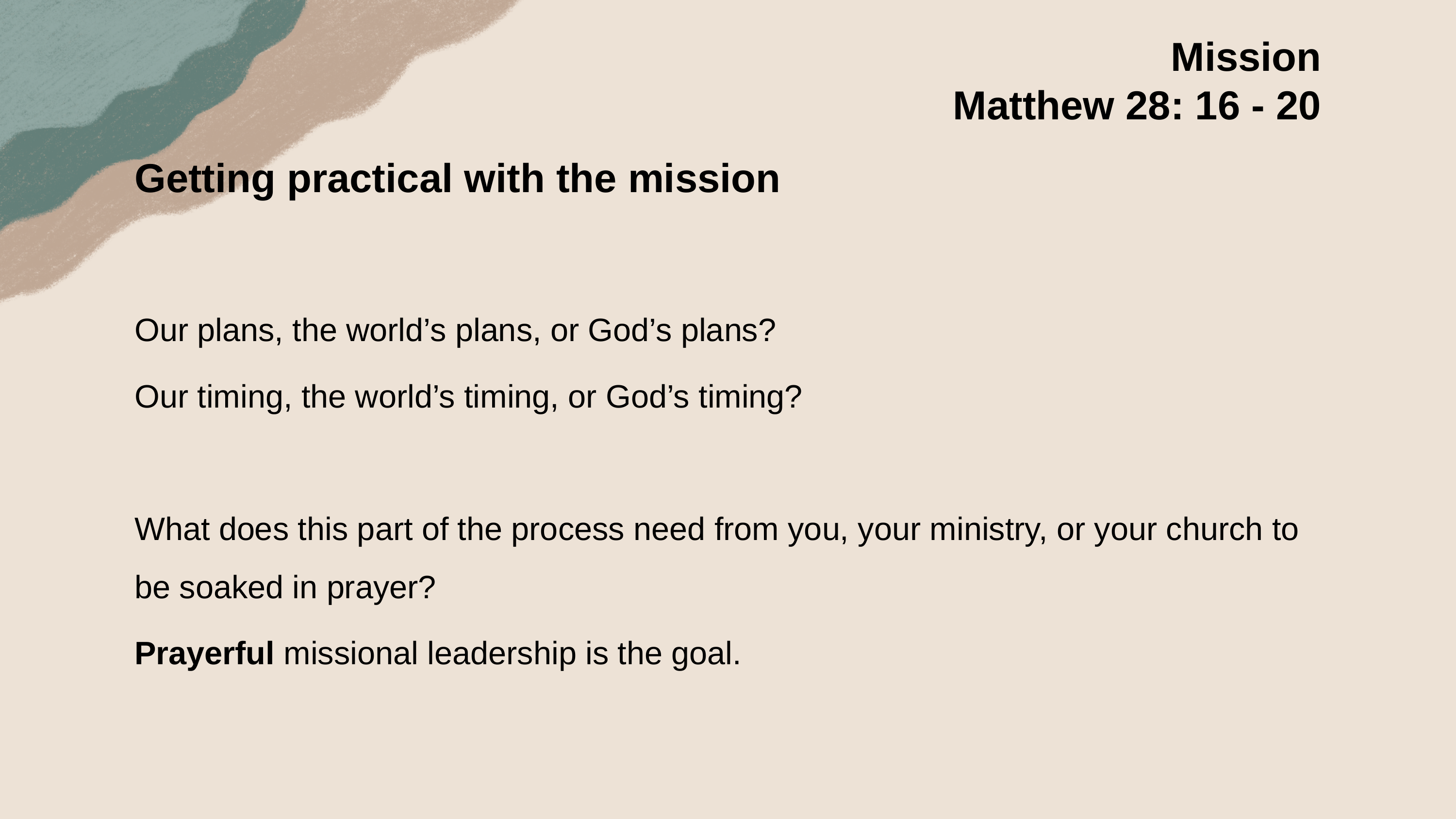

Mission
Matthew 28: 16 - 20
Getting practical with the mission

Our plans, the world’s plans, or God’s plans?
Our timing, the world’s timing, or God’s timing?

What does this part of the process need from you, your ministry, or your church to be soaked in prayer?
Prayerful missional leadership is the goal.